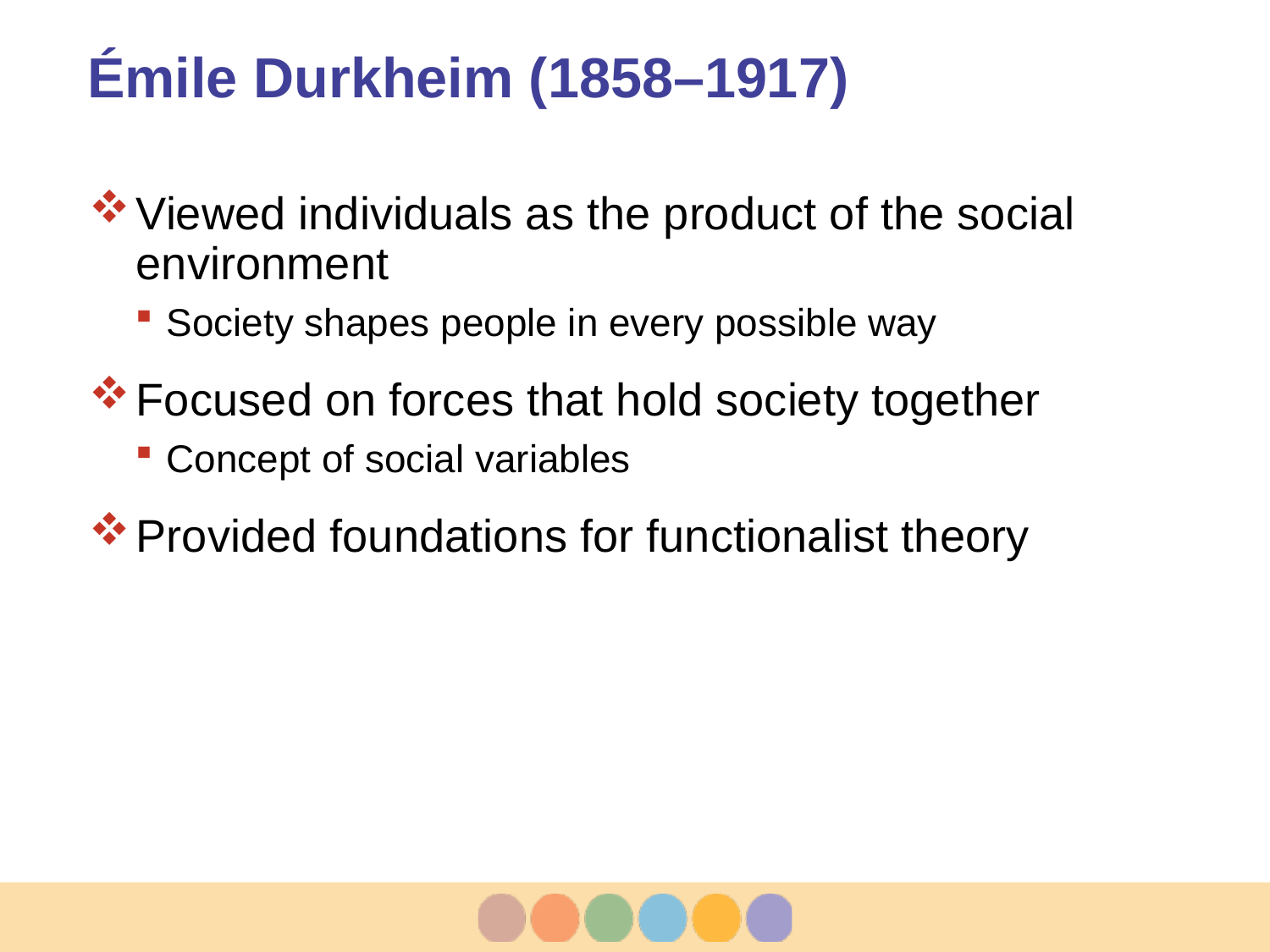

# Émile Durkheim (1858–1917)
Viewed individuals as the product of the social environment
Society shapes people in every possible way
Focused on forces that hold society together
Concept of social variables
Provided foundations for functionalist theory